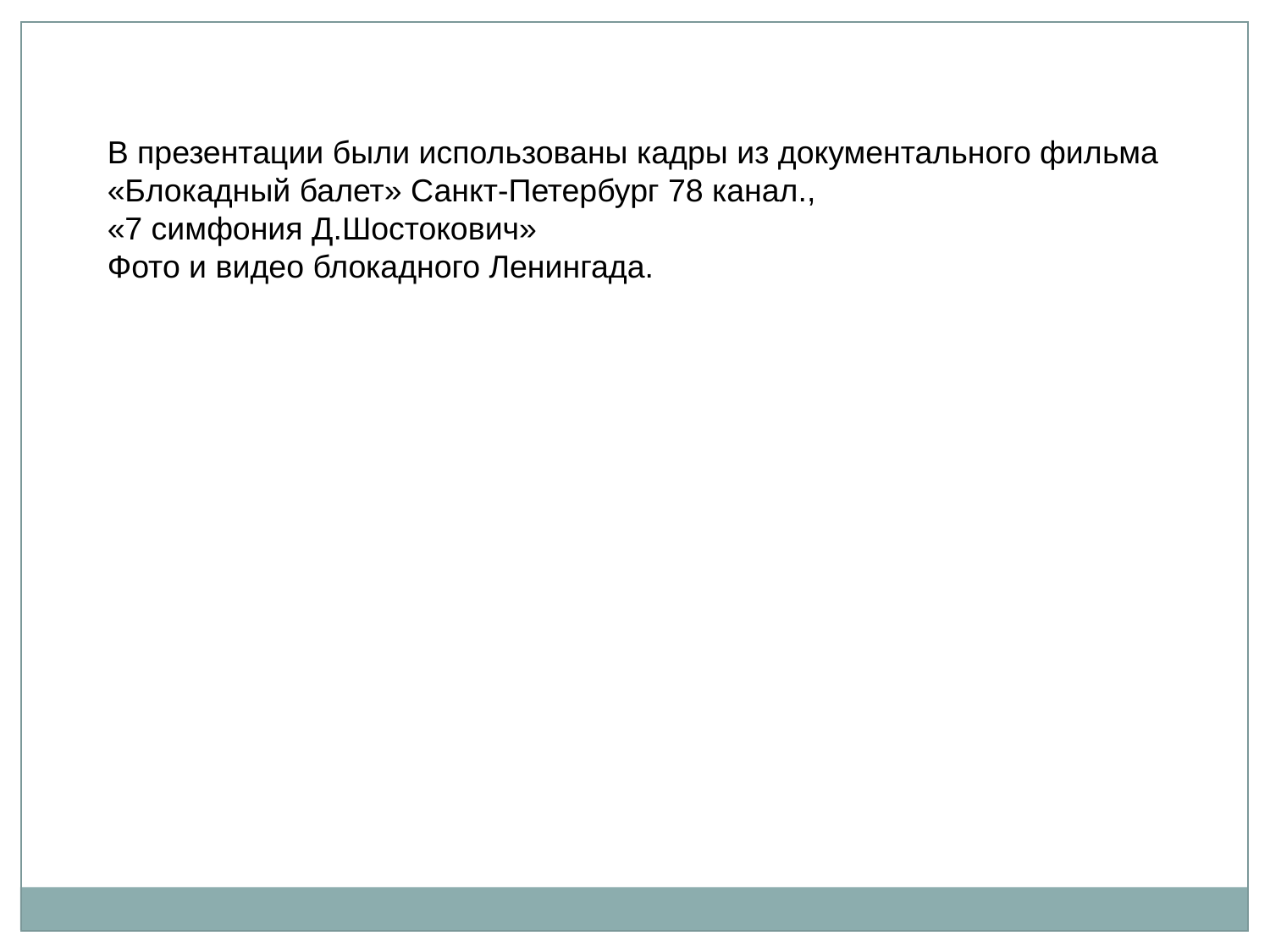

В презентации были использованы кадры из документального фильма «Блокадный балет» Санкт-Петербург 78 канал.,
«7 симфония Д.Шостокович»
Фото и видео блокадного Ленингада.